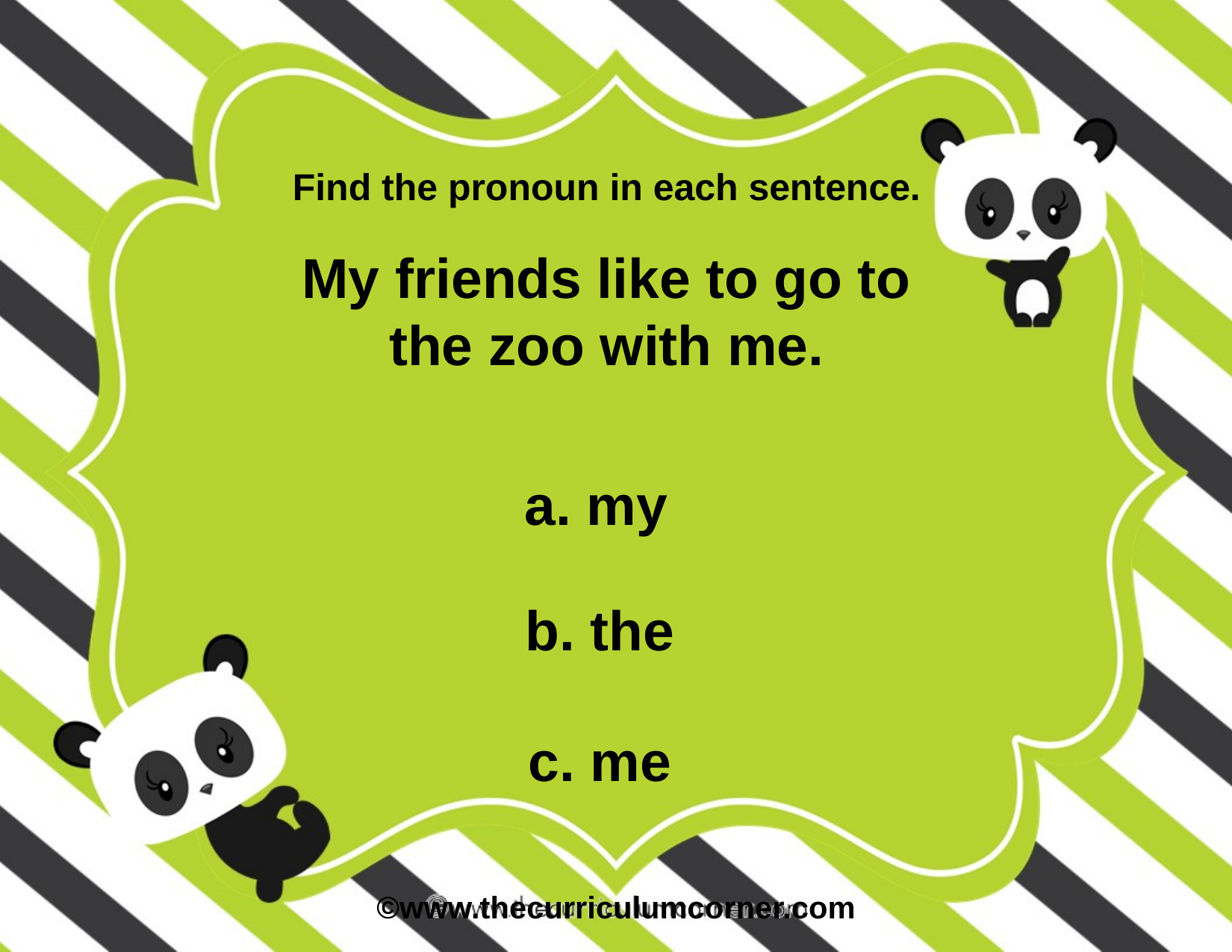

Find the pronoun in each sentence.
My friends like to go to the zoo with me.
a. my
b. the
c. me
©www.thecurriculumcorner.com